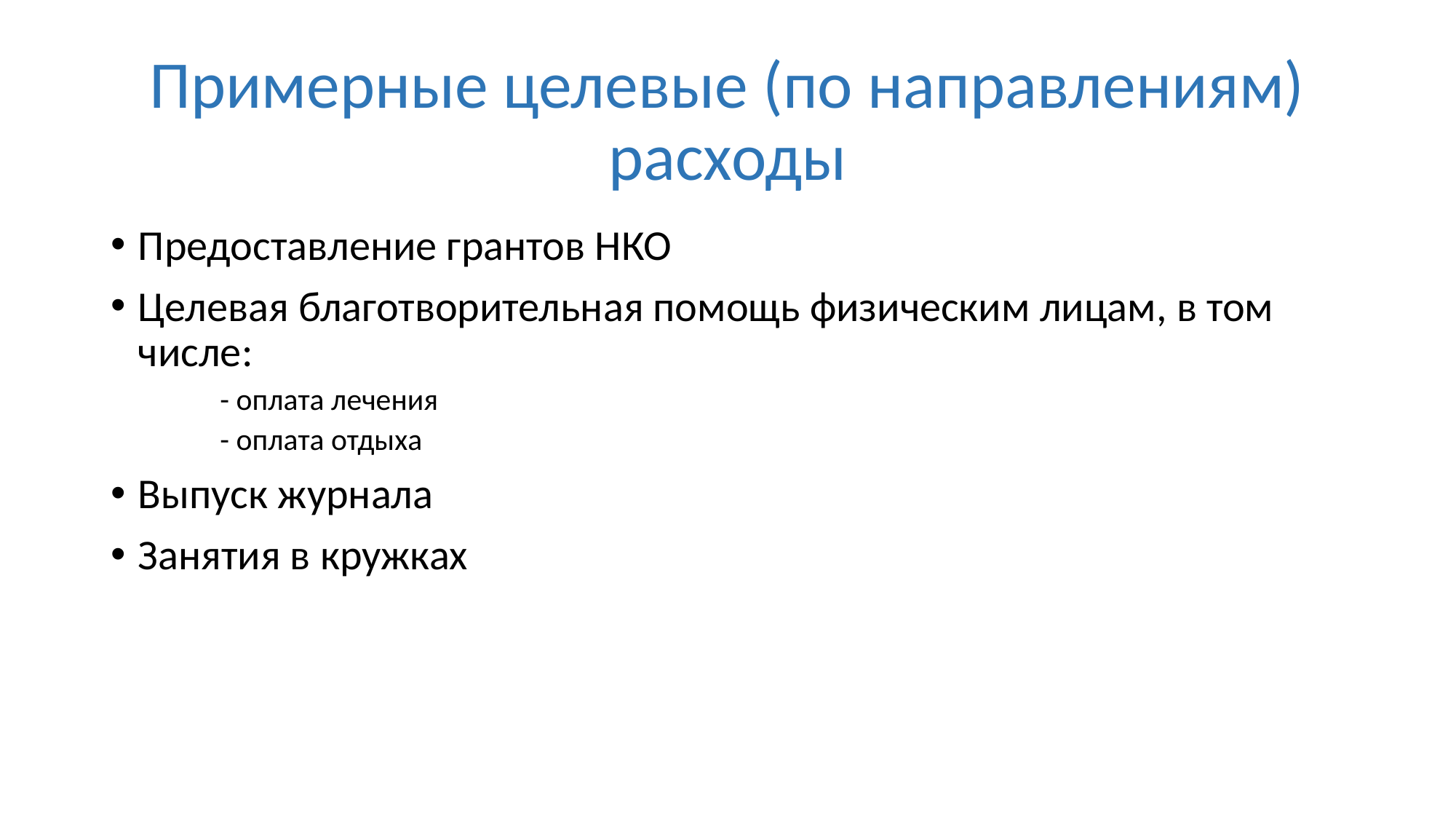

# Примерные целевые (по направлениям) расходы
Предоставление грантов НКО
Целевая благотворительная помощь физическим лицам, в том числе:
- оплата лечения
- оплата отдыха
Выпуск журнала
Занятия в кружках